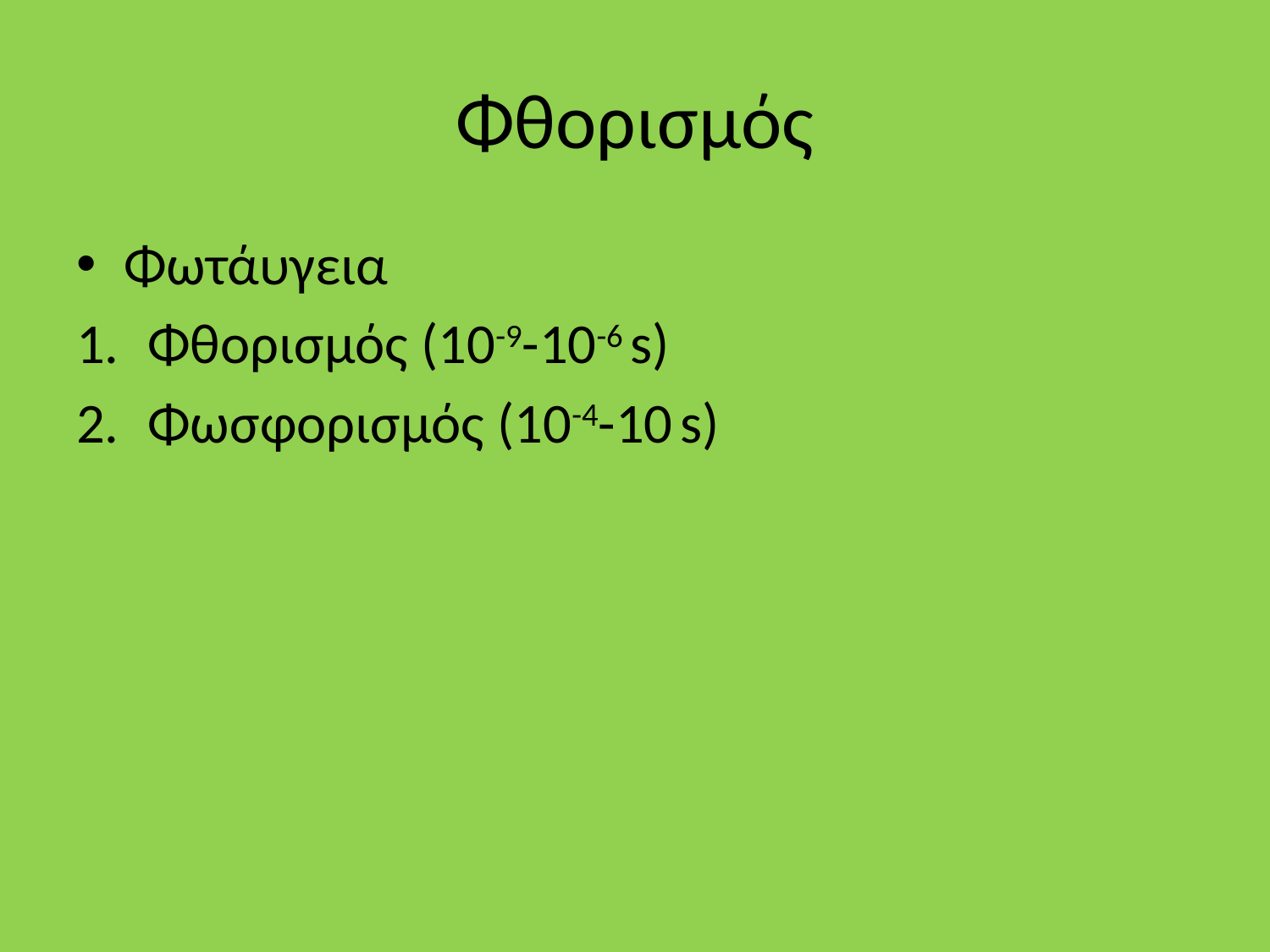

# Φθορισμός
Φωτάυγεια
Φθορισμός (10-9-10-6 s)
Φωσφορισμός (10-4-10 s)